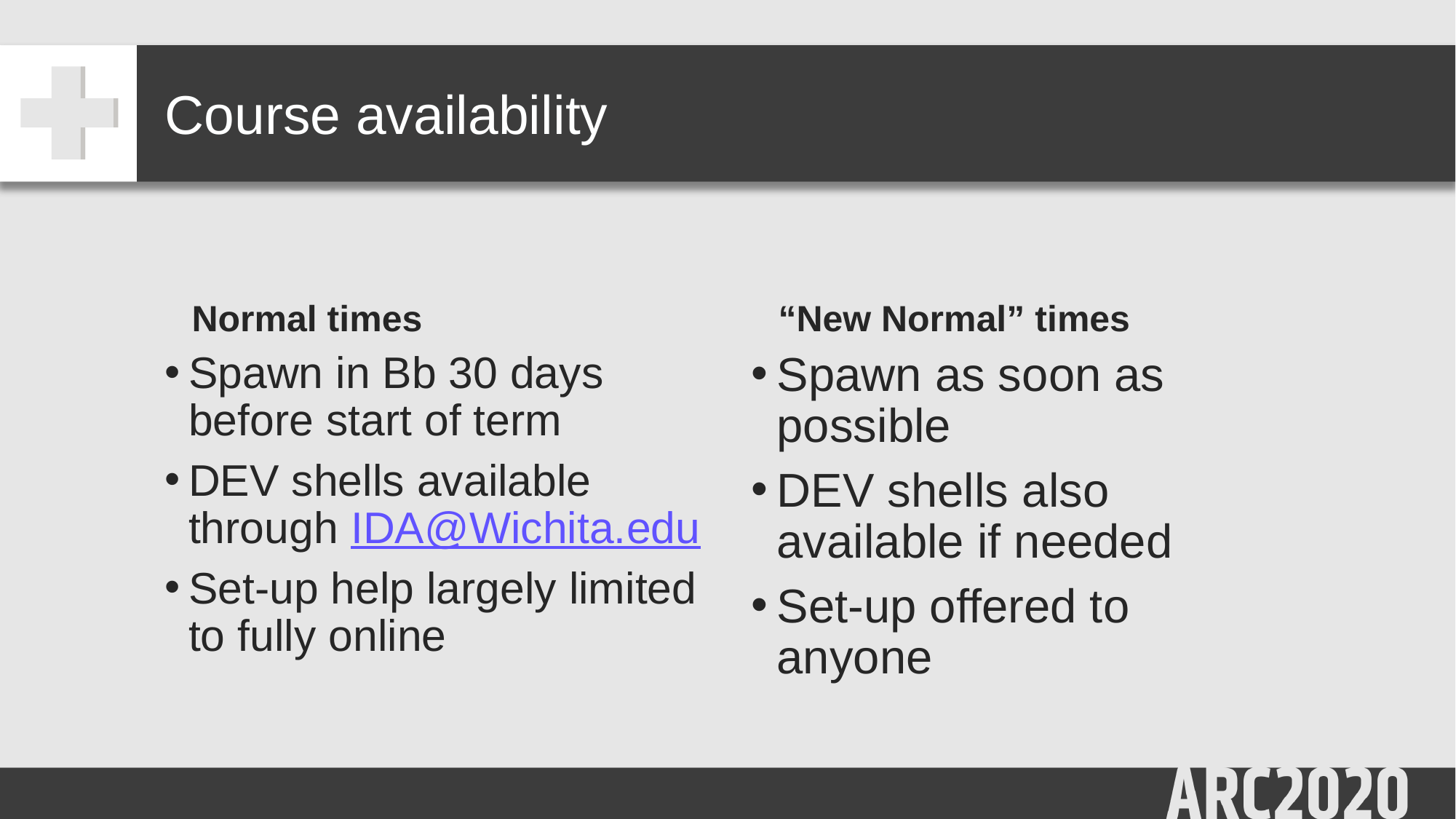

# Course availability
Normal times
“New Normal” times
Spawn in Bb 30 days before start of term
DEV shells available through IDA@Wichita.edu
Set-up help largely limited to fully online
Spawn as soon as possible
DEV shells also available if needed
Set-up offered to anyone